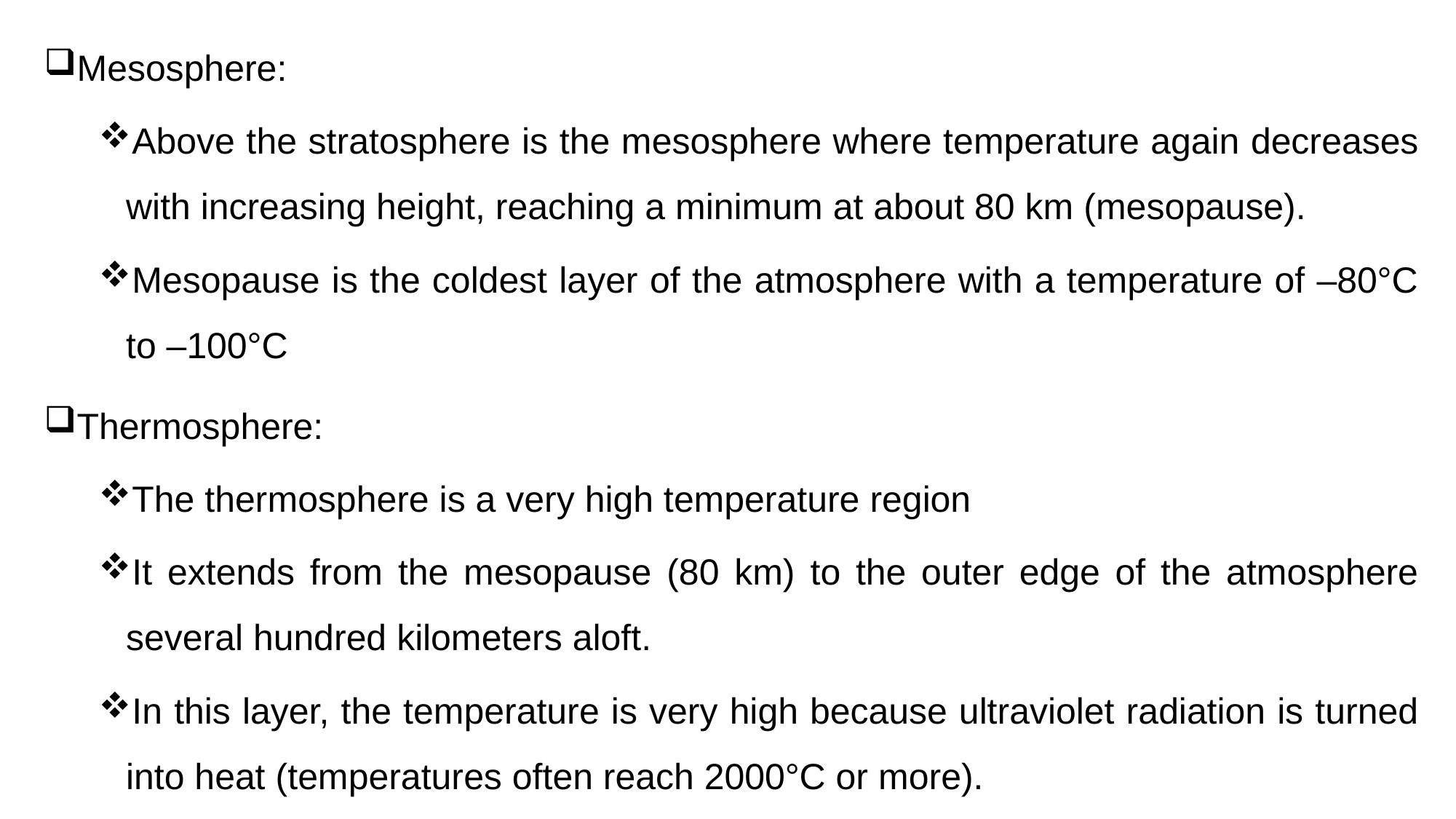

Mesosphere:
Above the stratosphere is the mesosphere where temperature again decreases with increasing height, reaching a minimum at about 80 km (mesopause).
Mesopause is the coldest layer of the atmosphere with a temperature of –80°C to –100°C
Thermosphere:
The thermosphere is a very high temperature region
It extends from the mesopause (80 km) to the outer edge of the atmosphere several hundred kilometers aloft.
In this layer, the temperature is very high because ultraviolet radiation is turned into heat (temperatures often reach 2000°C or more).